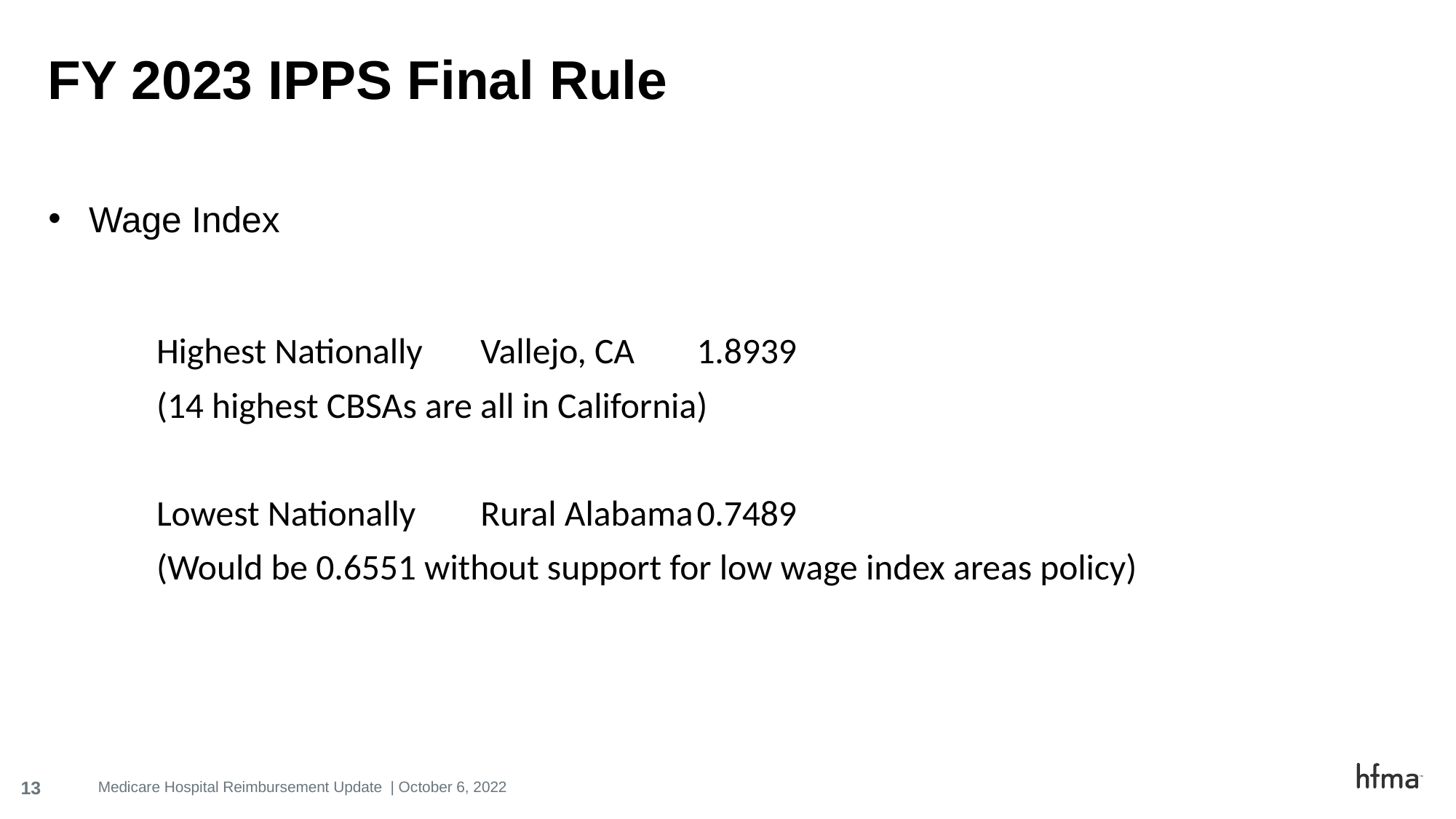

# FY 2023 IPPS Final Rule
Wage Index

	Highest Nationally		Vallejo, CA		1.8939
	(14 highest CBSAs are all in California)

	Lowest Nationally		Rural Alabama		0.7489
	(Would be 0.6551 without support for low wage index areas policy)